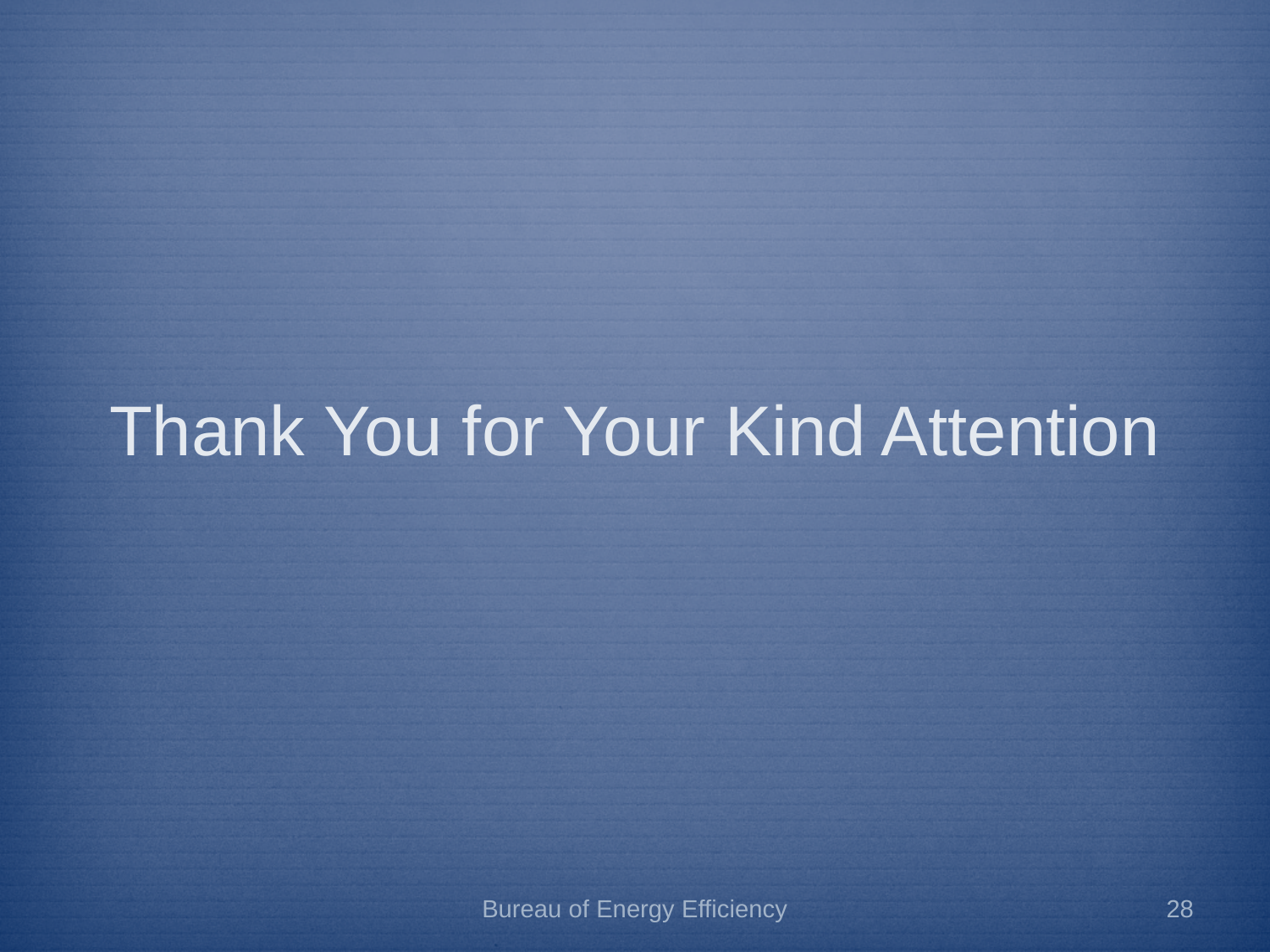

# Thank You for Your Kind Attention
Bureau of Energy Efficiency
28